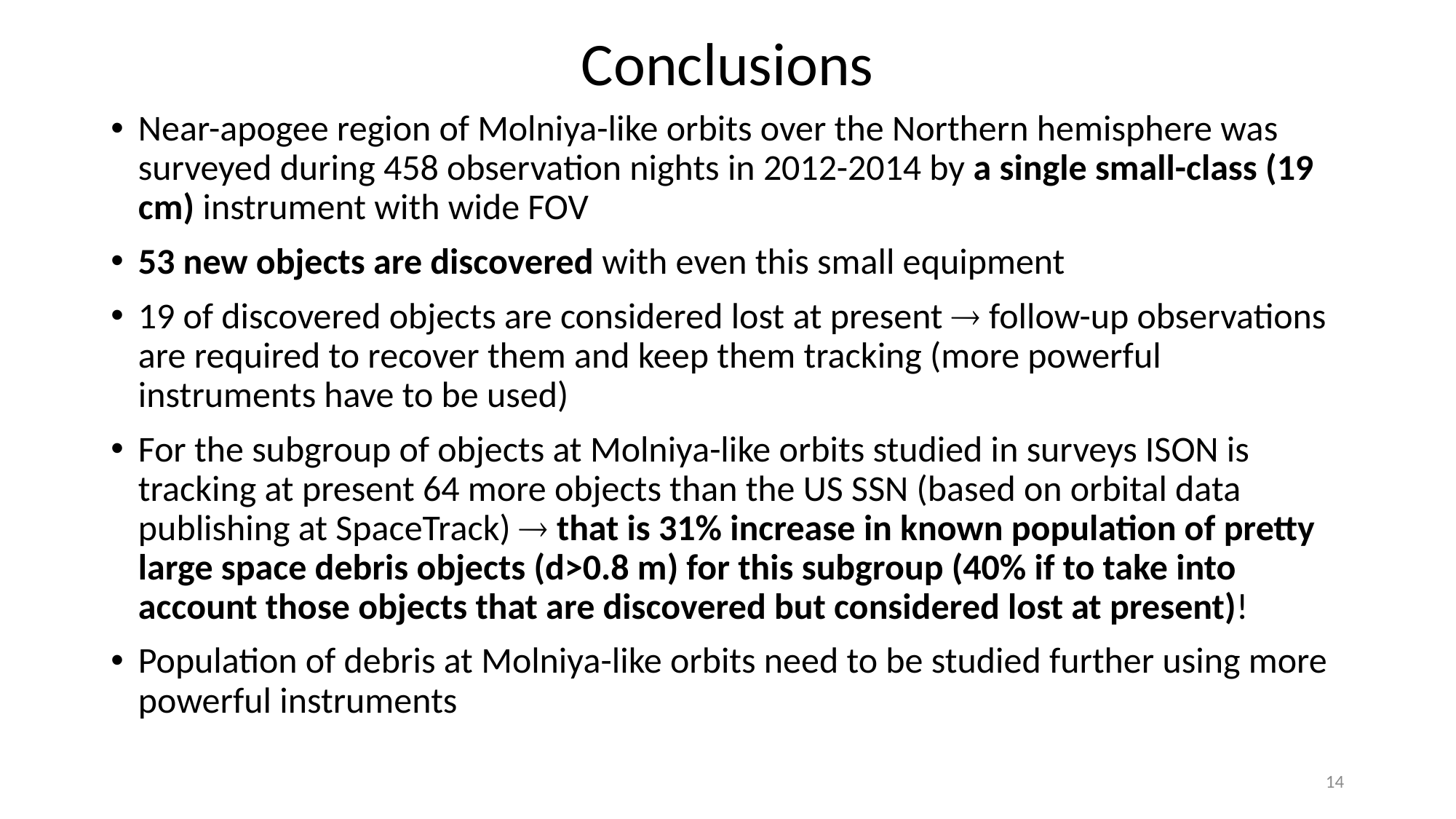

# Conclusions
Near-apogee region of Molniya-like orbits over the Northern hemisphere was surveyed during 458 observation nights in 2012-2014 by a single small-class (19 cm) instrument with wide FOV
53 new objects are discovered with even this small equipment
19 of discovered objects are considered lost at present → follow-up observations are required to recover them and keep them tracking (more powerful instruments have to be used)
For the subgroup of objects at Molniya-like orbits studied in surveys ISON is tracking at present 64 more objects than the US SSN (based on orbital data publishing at SpaceTrack) → that is 31% increase in known population of pretty large space debris objects (d>0.8 m) for this subgroup (40% if to take into account those objects that are discovered but considered lost at present)!
Population of debris at Molniya-like orbits need to be studied further using more powerful instruments
14